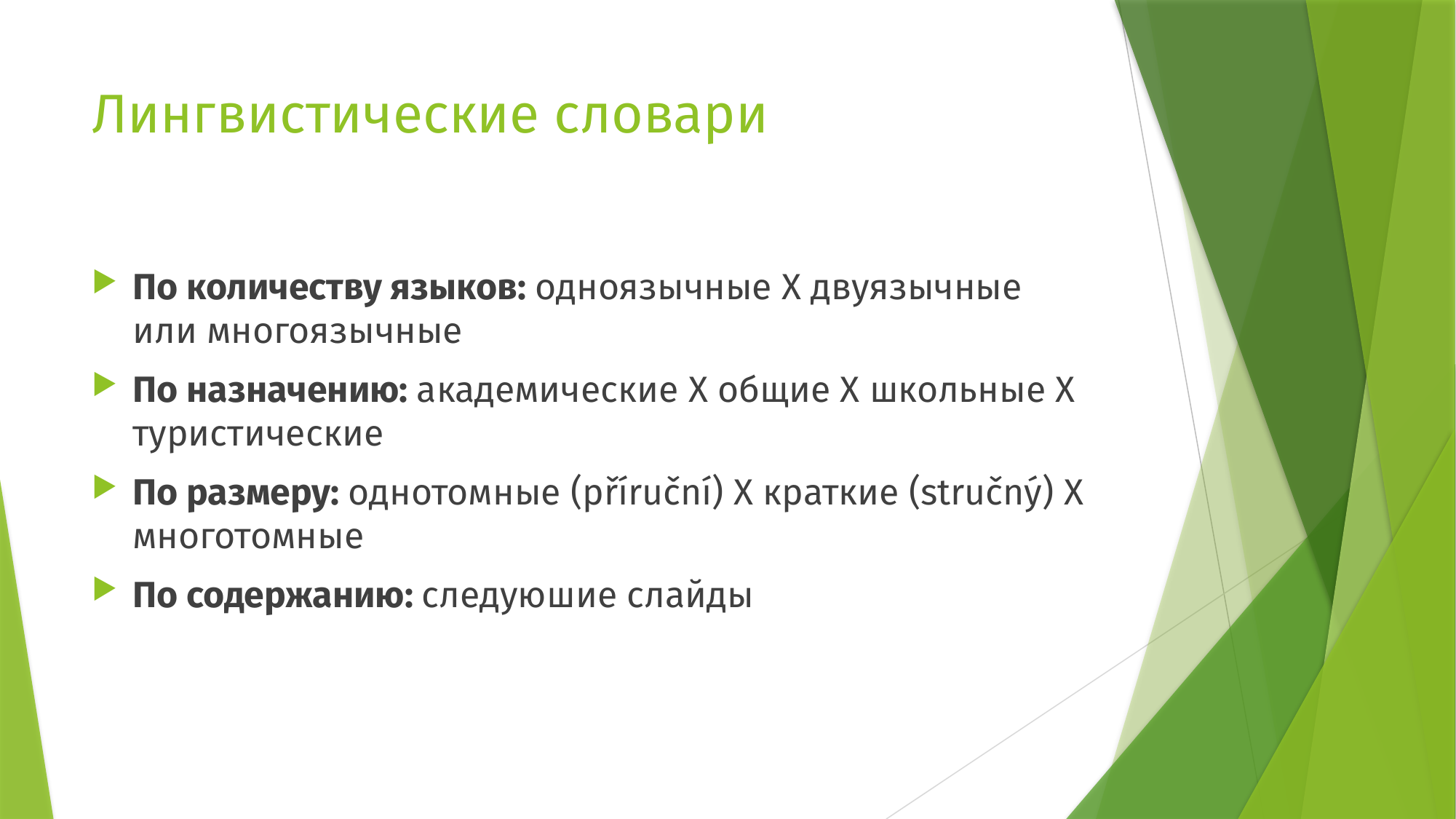

# Лингвистические словари
По количеству языков: одноязычные Х двуязычные или многоязычные
По назначению: академические Х общие Х школьные Х туристические
По размеру: однотомные (příruční) Х краткие (stručný) Х многотомные
По содержанию: следуюшие слайды